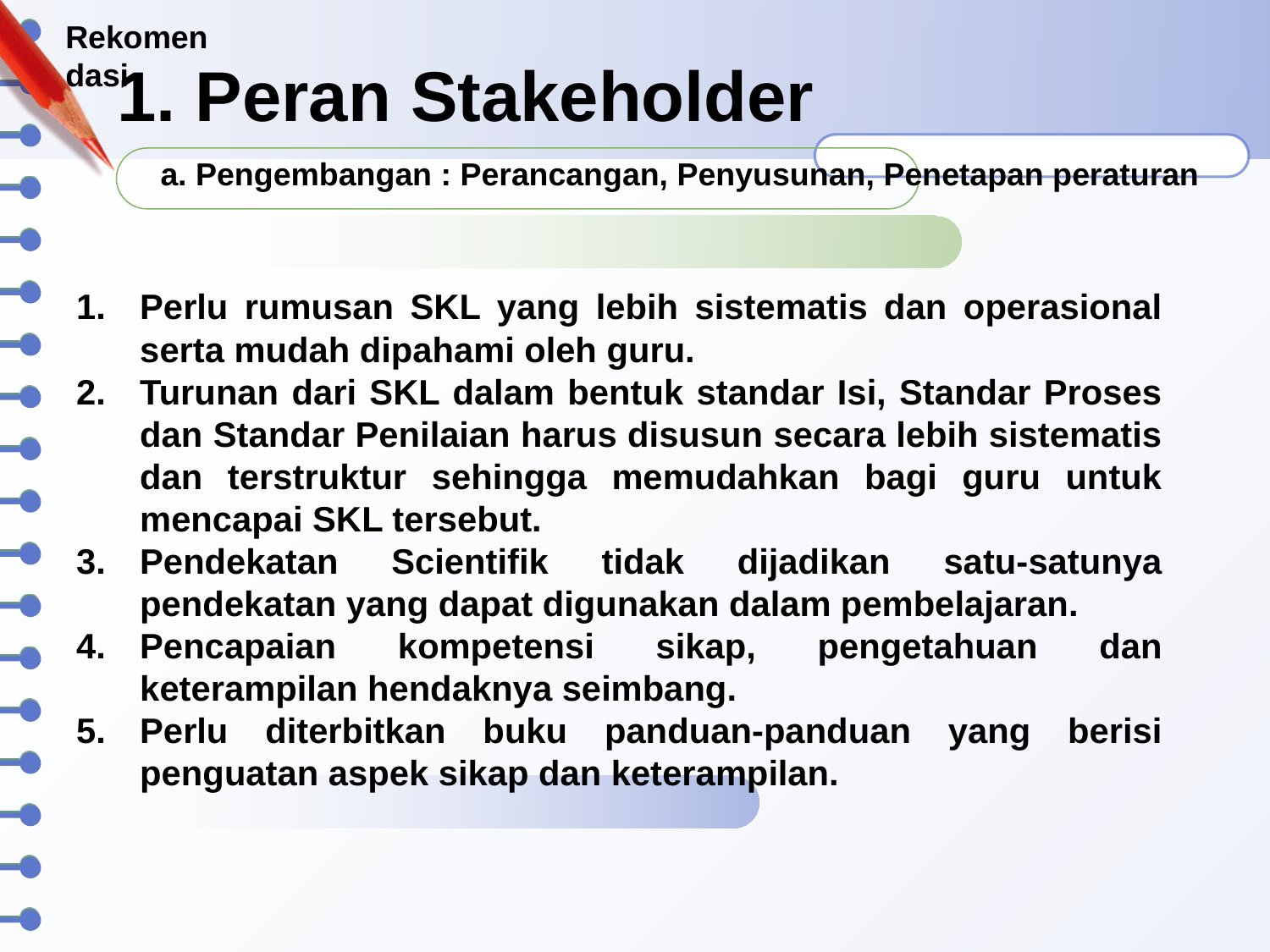

Rekomendasi
# 1. Peran Stakeholder

a. Pengembangan : Perancangan, Penyusunan, Penetapan peraturan

Perlu rumusan SKL yang lebih sistematis dan operasional serta mudah dipahami oleh guru.
Turunan dari SKL dalam bentuk standar Isi, Standar Proses dan Standar Penilaian harus disusun secara lebih sistematis dan terstruktur sehingga memudahkan bagi guru untuk mencapai SKL tersebut.
Pendekatan Scientifik tidak dijadikan satu-satunya pendekatan yang dapat digunakan dalam pembelajaran.
Pencapaian kompetensi sikap, pengetahuan dan keterampilan hendaknya seimbang.
Perlu diterbitkan buku panduan-panduan yang berisi penguatan aspek sikap dan keterampilan.